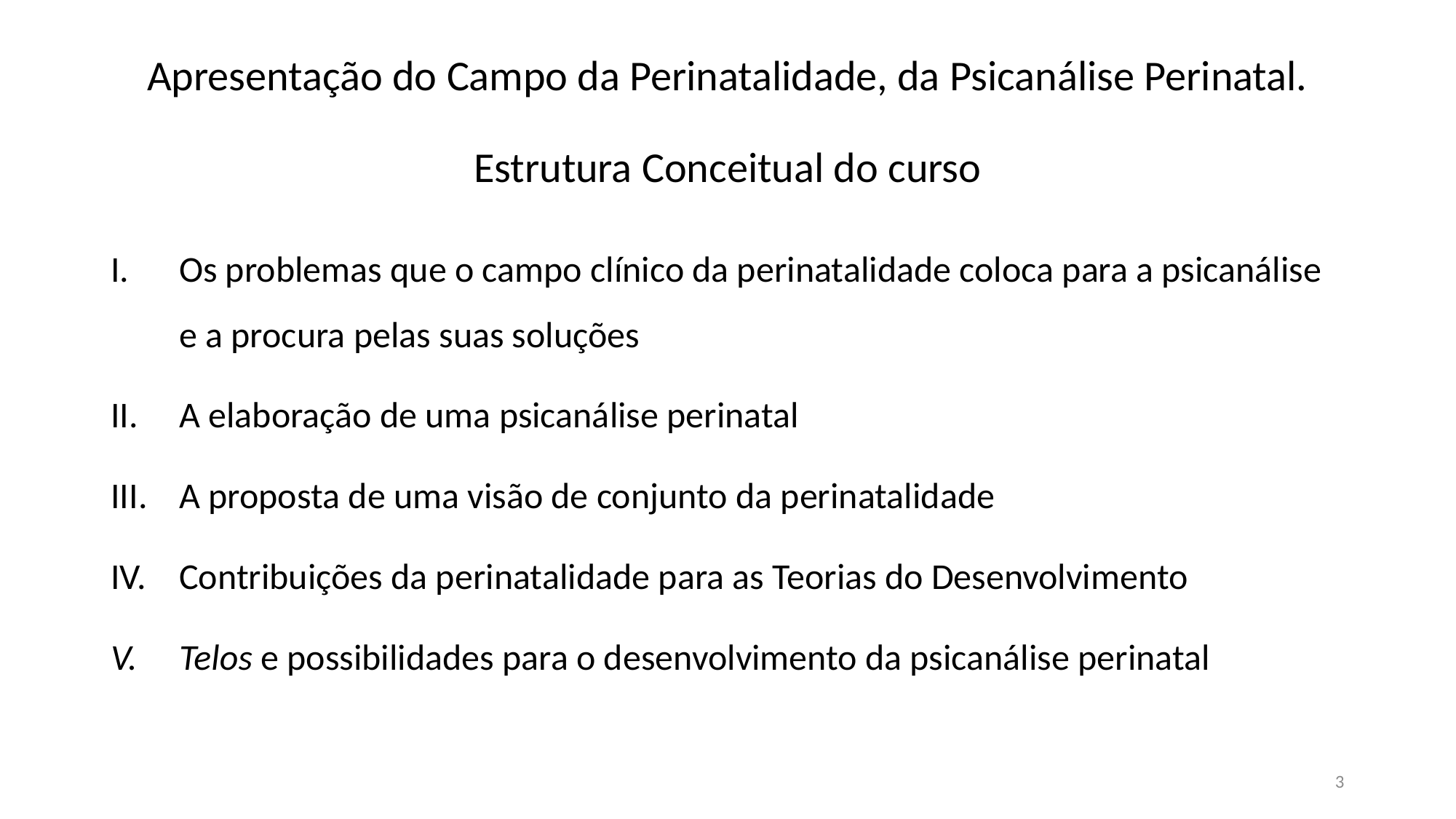

# Apresentação do Campo da Perinatalidade, da Psicanálise Perinatal. Estrutura Conceitual do curso
Os problemas que o campo clínico da perinatalidade coloca para a psicanálise e a procura pelas suas soluções
A elaboração de uma psicanálise perinatal
A proposta de uma visão de conjunto da perinatalidade
Contribuições da perinatalidade para as Teorias do Desenvolvimento
Telos e possibilidades para o desenvolvimento da psicanálise perinatal
3